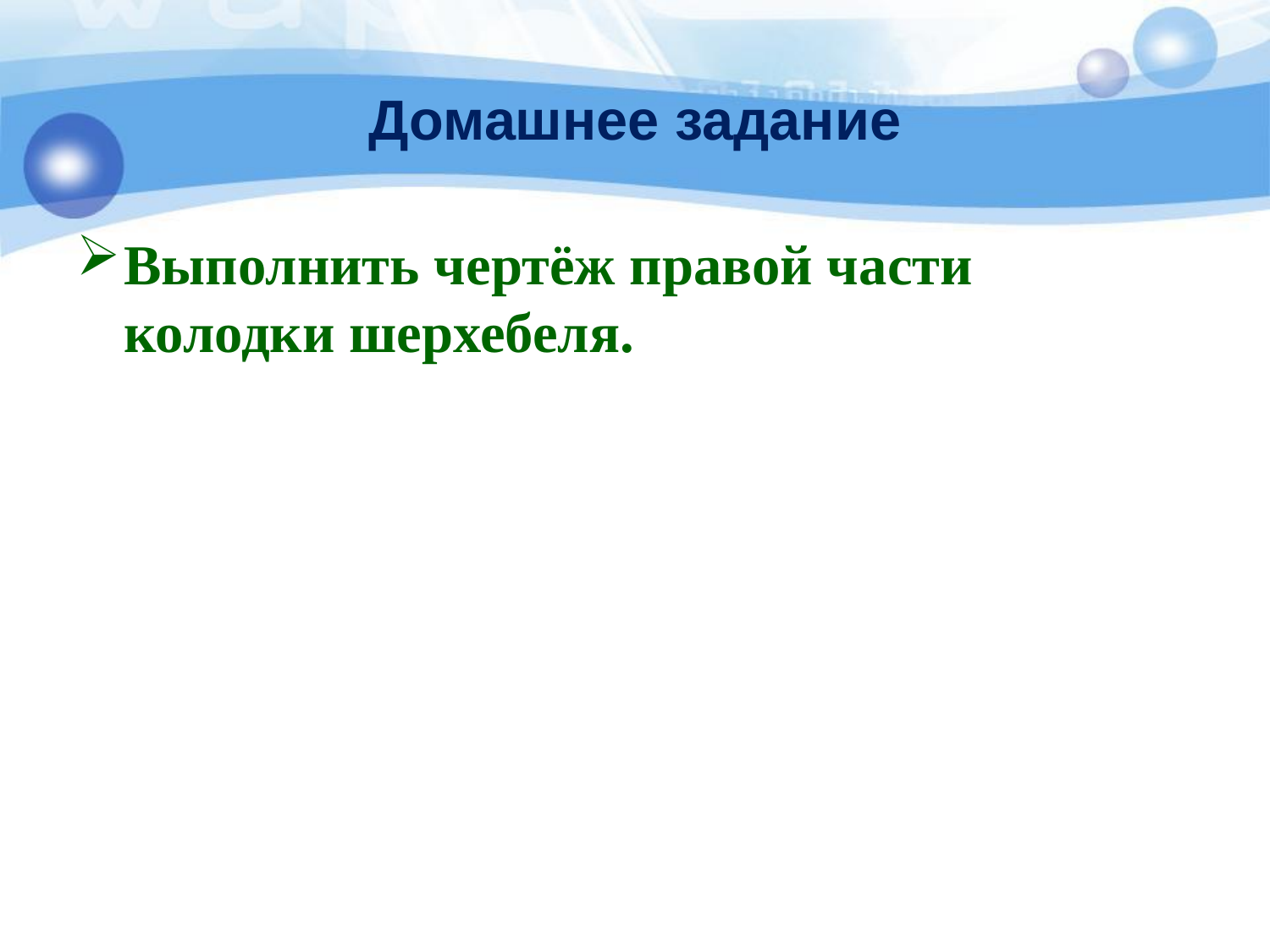

# Домашнее задание
Выполнить чертёж правой части колодки шерхебеля.